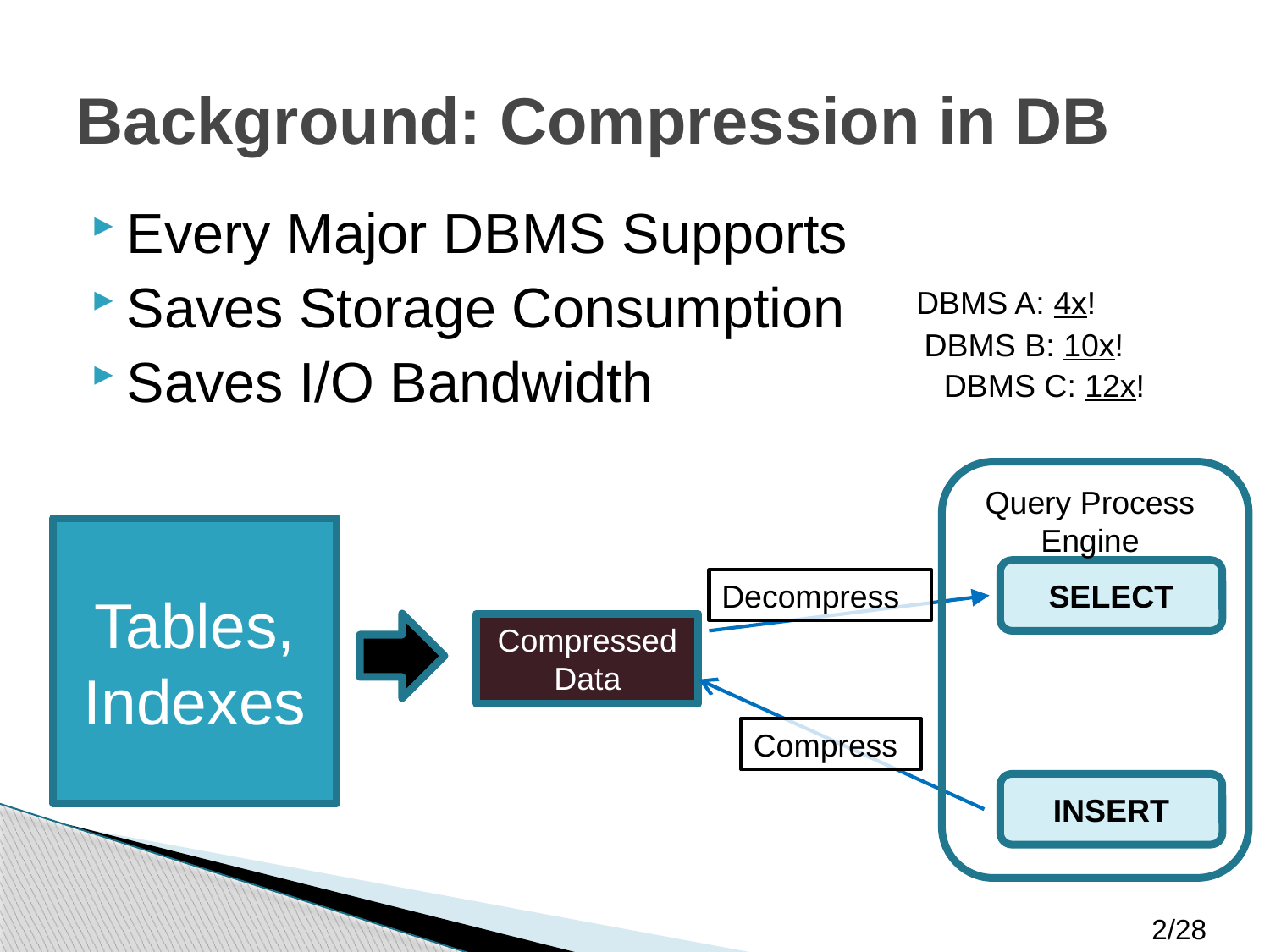

# Background: Compression in DB
Every Major DBMS Supports
Saves Storage Consumption
Saves I/O Bandwidth
DBMS A: 4x!
DBMS B: 10x!
DBMS C: 12x!

Query Process
Engine
Tables,
Indexes
SELECT
Decompress

Compressed
Data
Compress
INSERT